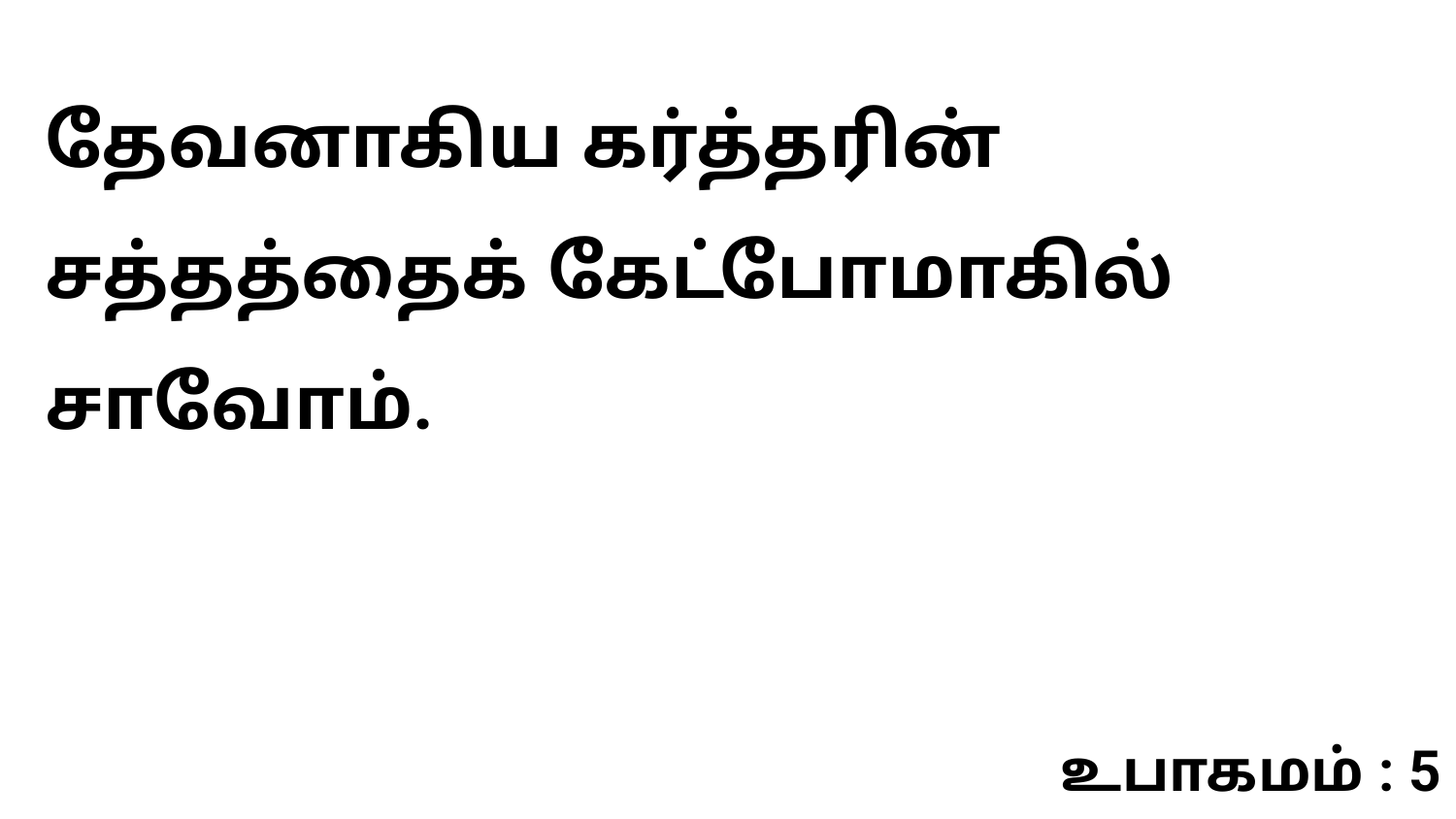

தேவனாகிய கர்த்தரின் சத்தத்தைக் கேட்போமாகில் சாவோம்.
உபாகமம் : 5